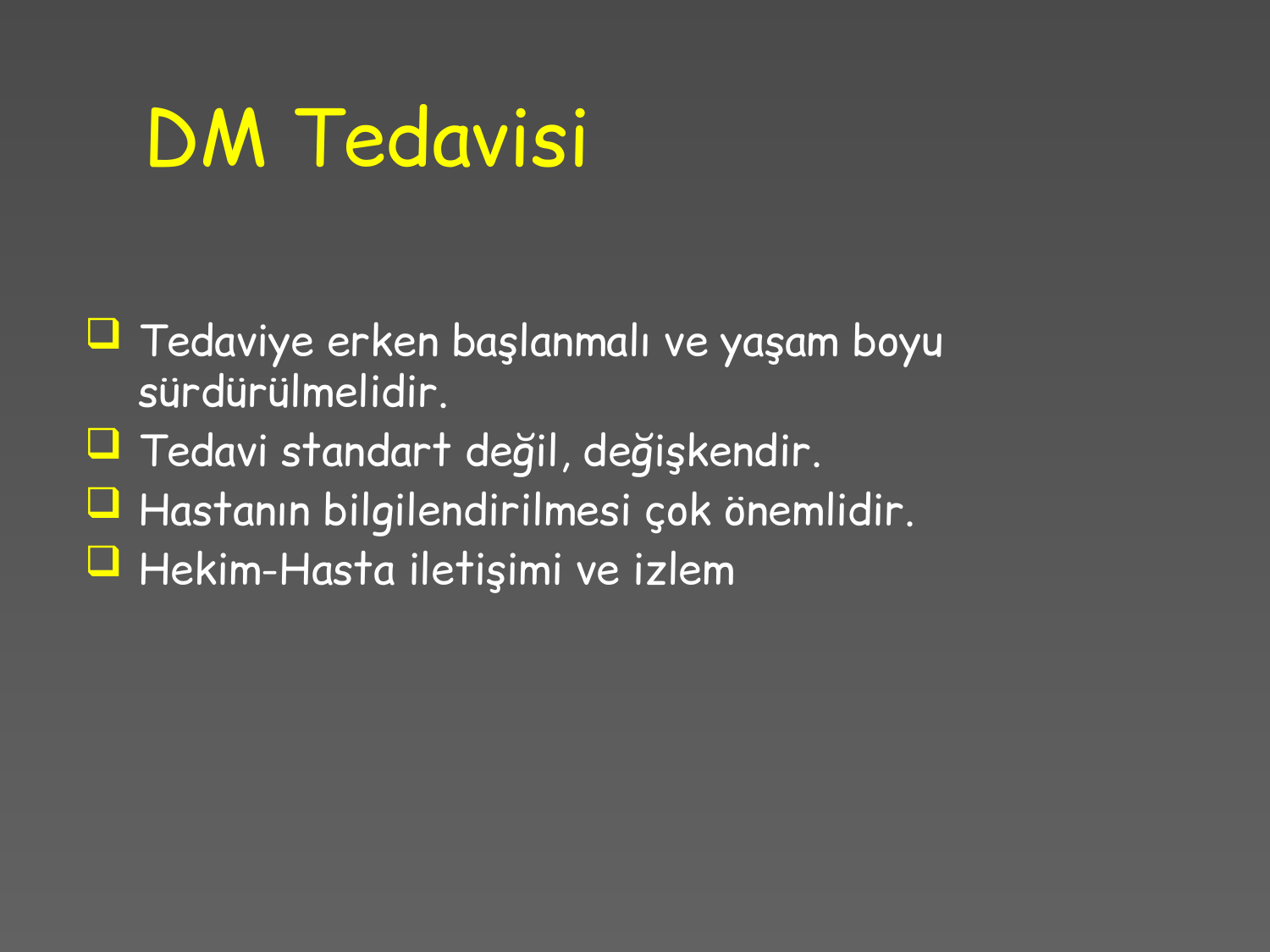

# DM Tedavisi
Tedaviye erken başlanmalı ve yaşam boyu sürdürülmelidir.
Tedavi standart değil, değişkendir.
Hastanın bilgilendirilmesi çok önemlidir.
Hekim-Hasta iletişimi ve izlem